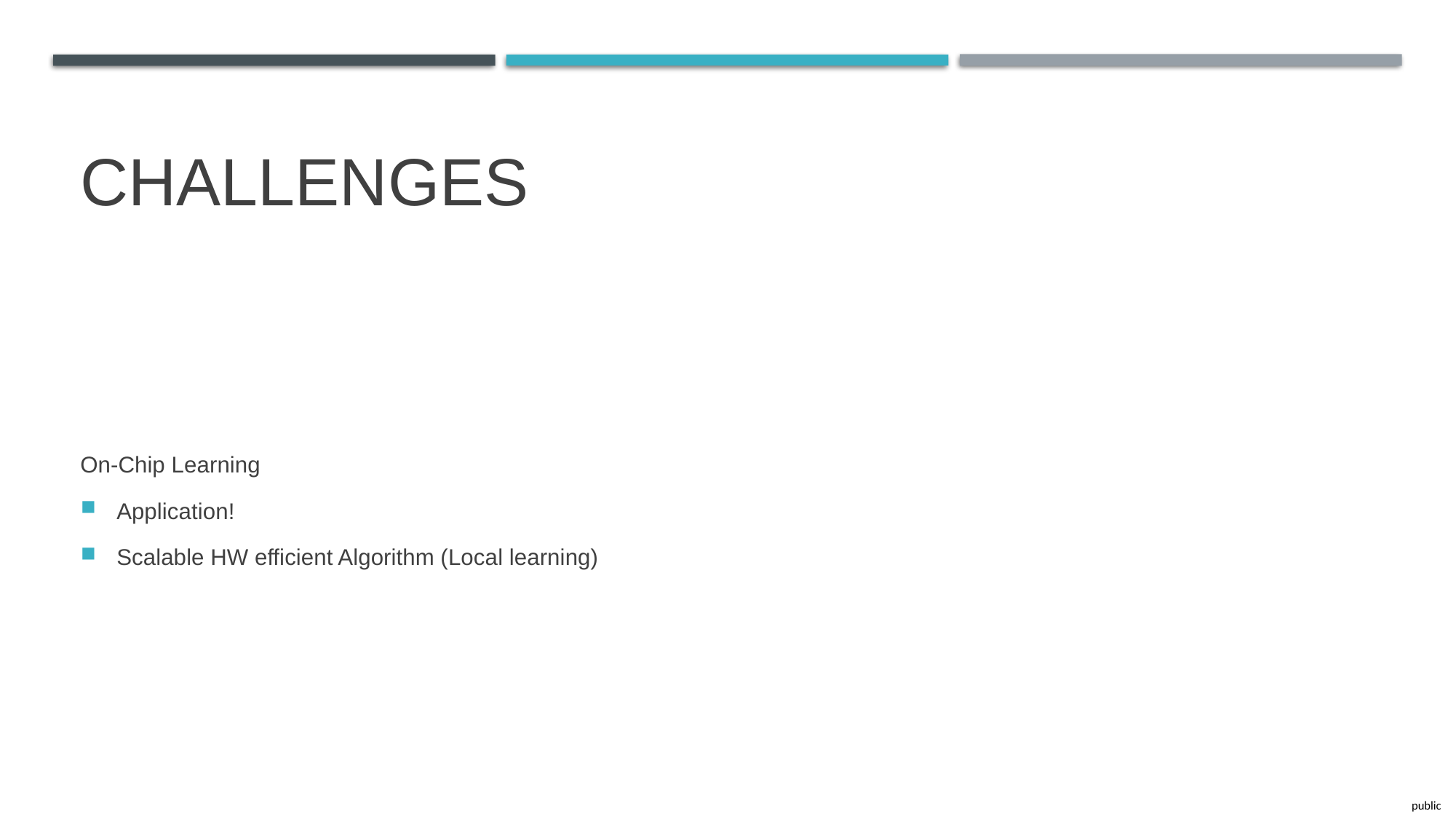

# Challenges
On-Chip Learning
Application!
Scalable HW efficient Algorithm (Local learning)